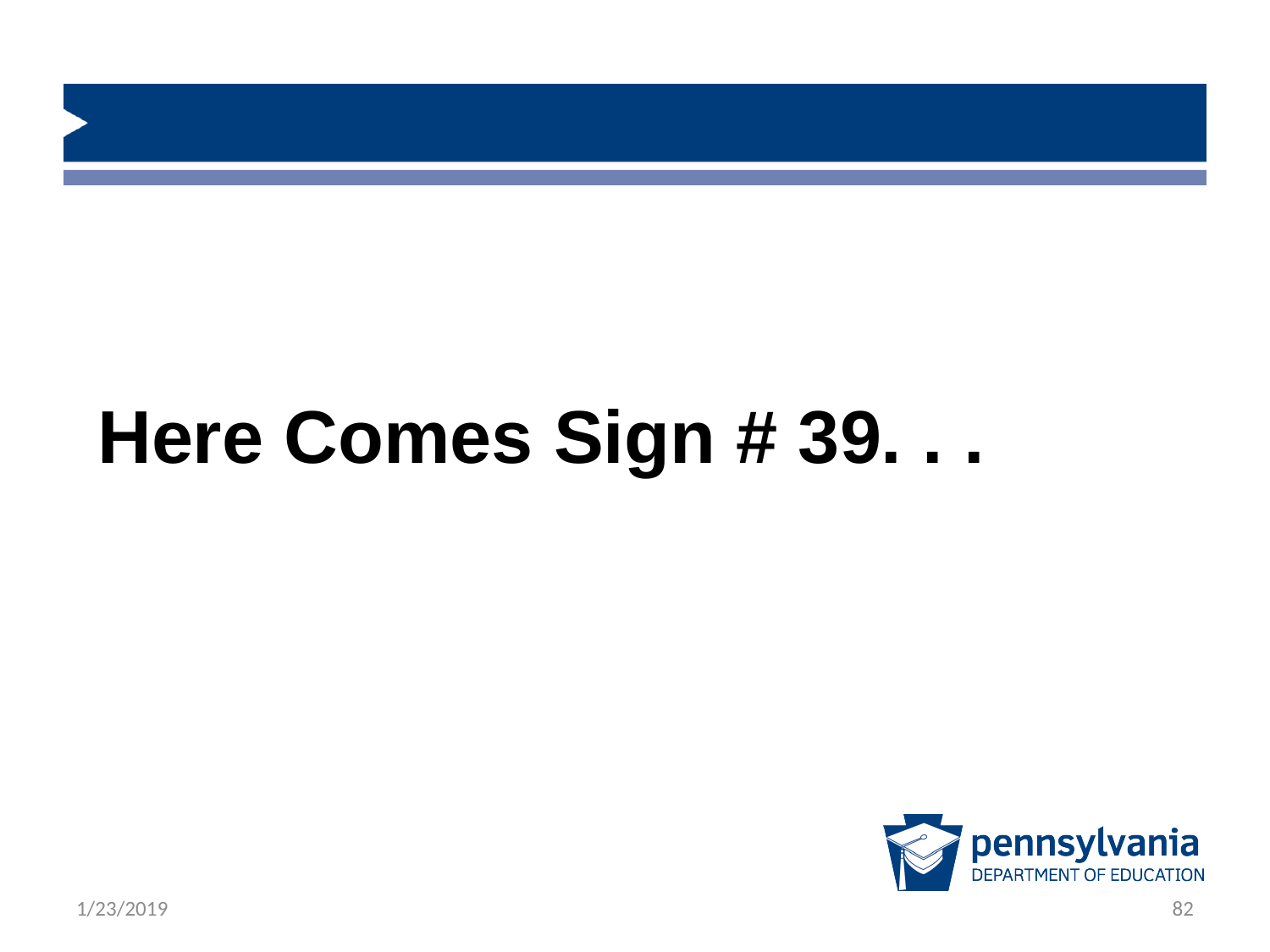

Here Comes Sign # 39. . .
1/23/2019
82